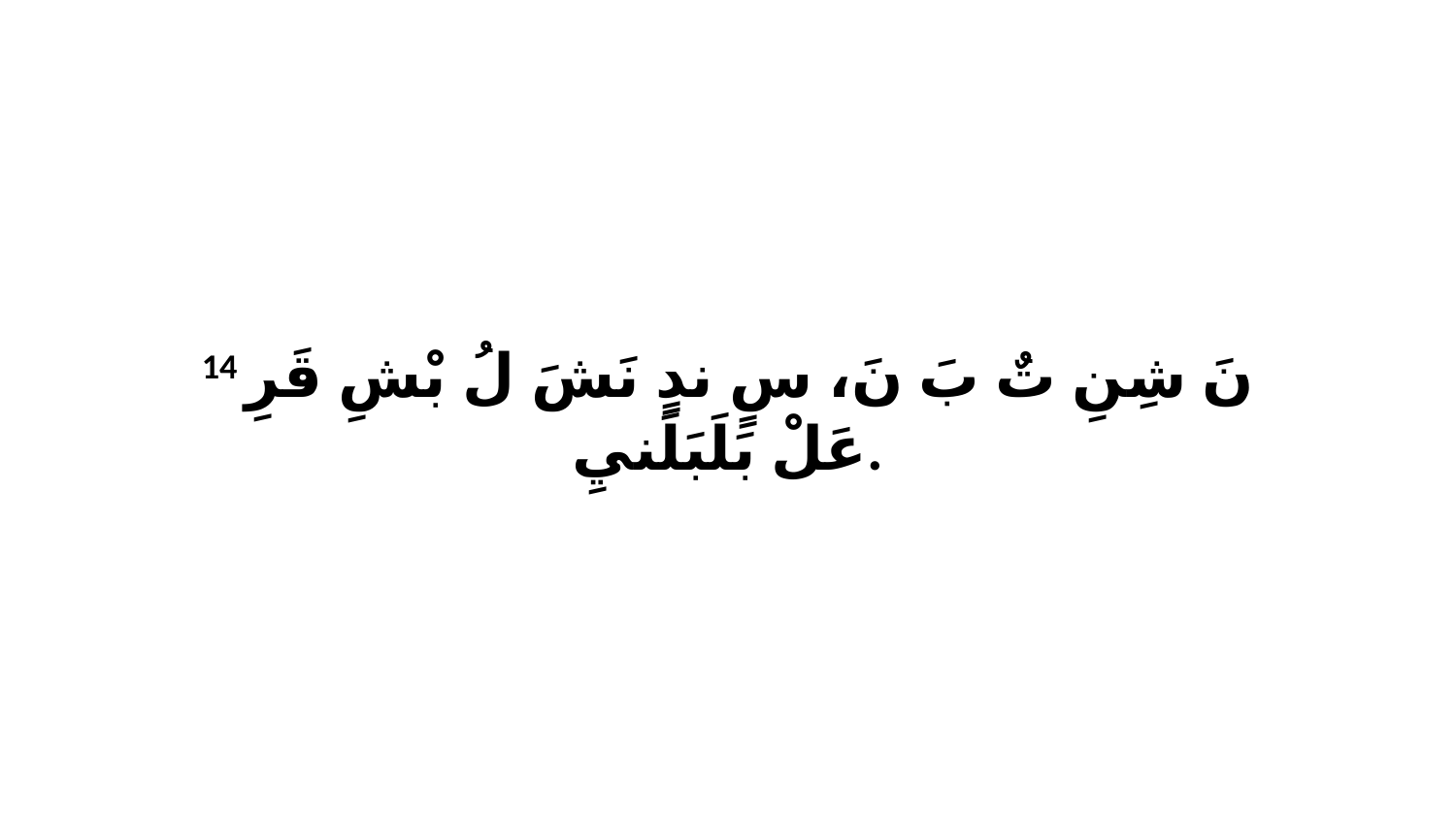

14 نَ شِنِ تٌ بَ نَ، سٍ ندٍ نَشَ لُ بْشِ قَرِ عَلْ بَلَبَلَنيِ.